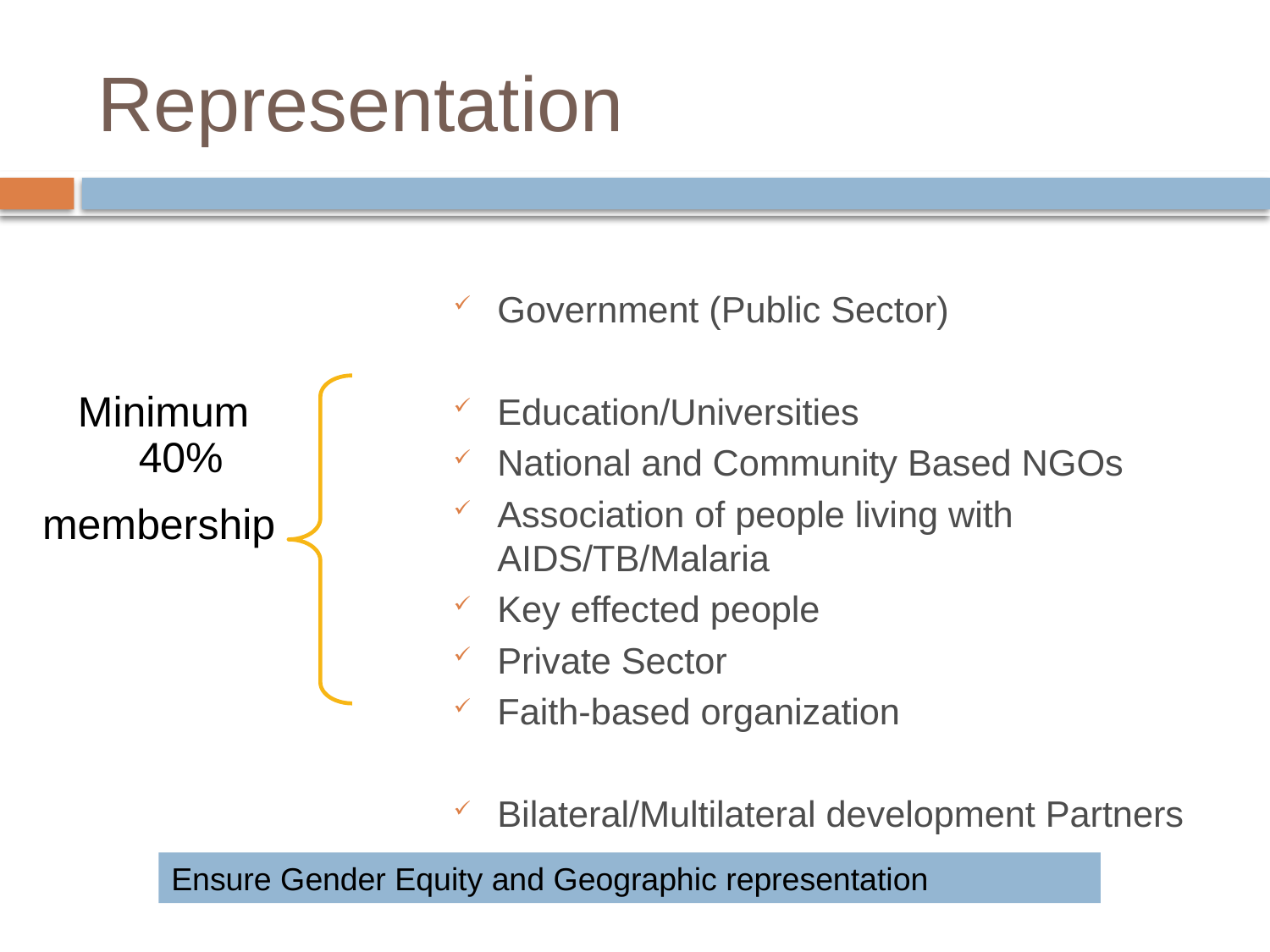

# Representation
Government (Public Sector)

Education/Universities
National and Community Based NGOs
Association of people living with AIDS/TB/Malaria
Key effected people
Private Sector
Faith-based organization

Bilateral/Multilateral development Partners

 Minimum 40%
membership
Ensure Gender Equity and Geographic representation